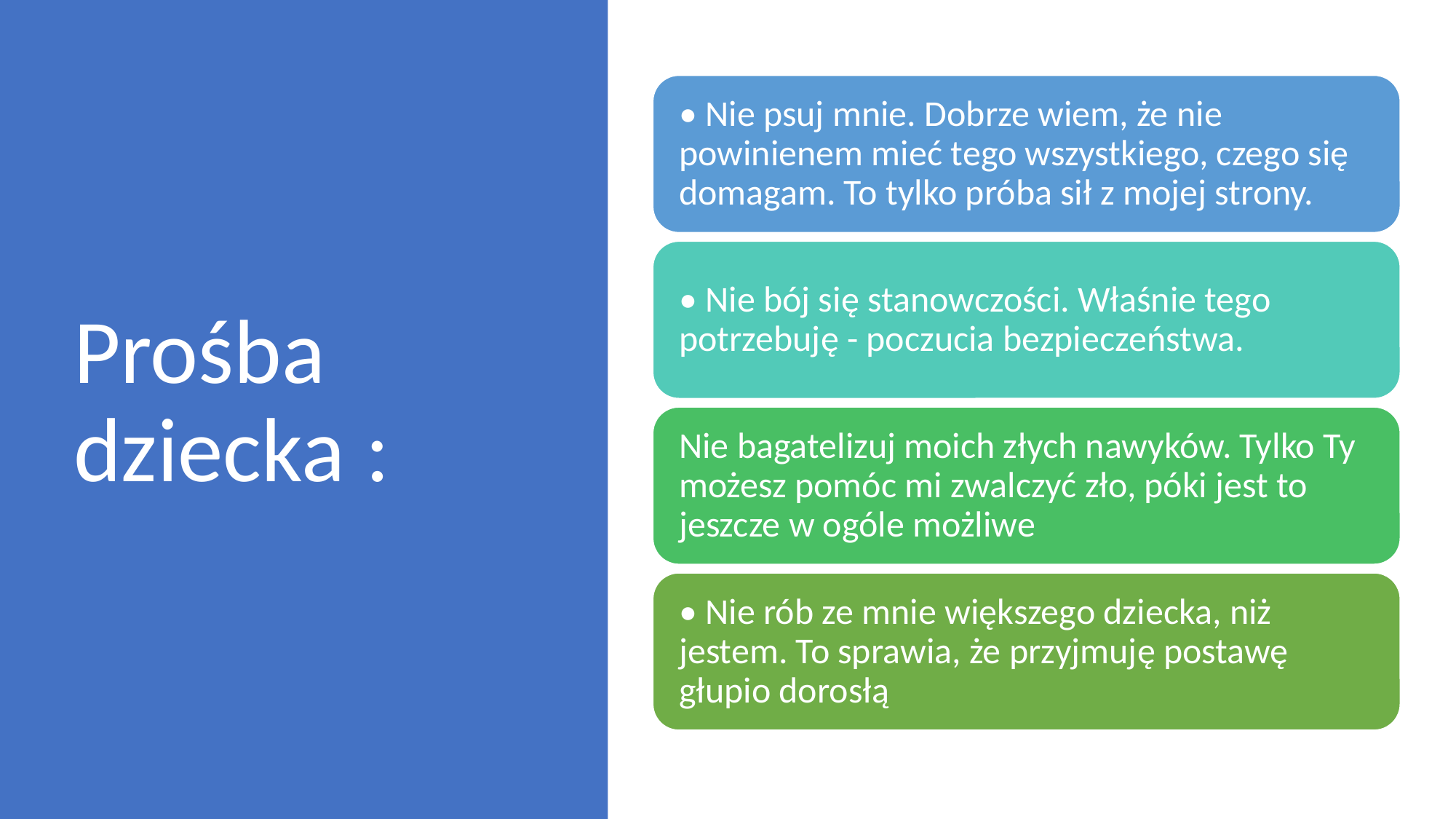

# Prośba dziecka :
• Nie psuj mnie. Dobrze wiem, że nie powinienem mieć tego wszystkiego, czego się domagam. To tylko próba sił z mojej strony.
• Nie bój się stanowczości. Właśnie tego potrzebuję - poczucia bezpieczeństwa.
Nie bagatelizuj moich złych nawyków. Tylko Ty możesz pomóc mi zwalczyć zło, póki jest to jeszcze w ogóle możliwe
• Nie rób ze mnie większego dziecka, niż jestem. To sprawia, że przyjmuję postawę głupio dorosłą